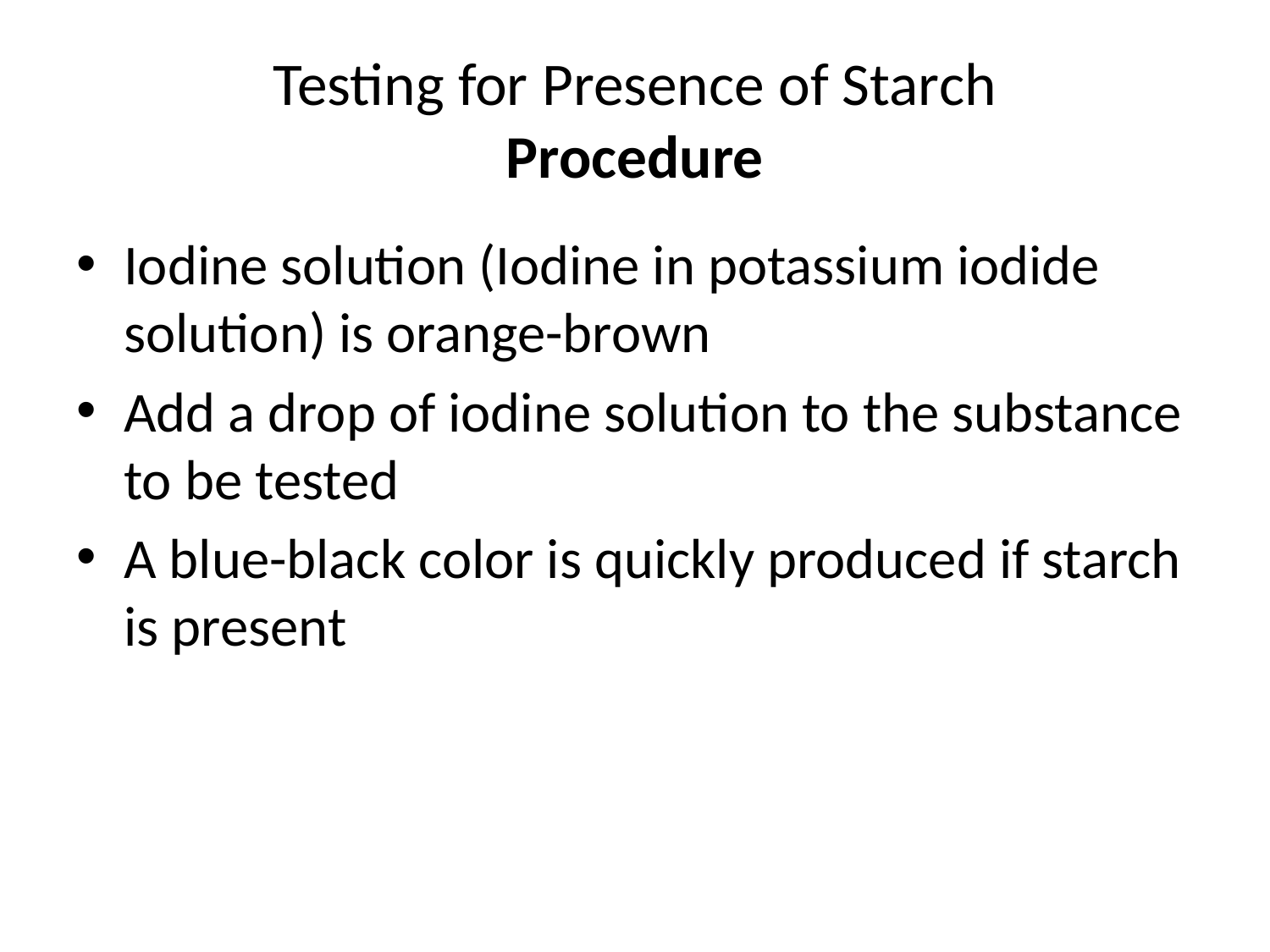

# Testing for Presence of Starch Procedure
Iodine solution (Iodine in potassium iodide solution) is orange-brown
Add a drop of iodine solution to the substance to be tested
A blue-black color is quickly produced if starch is present